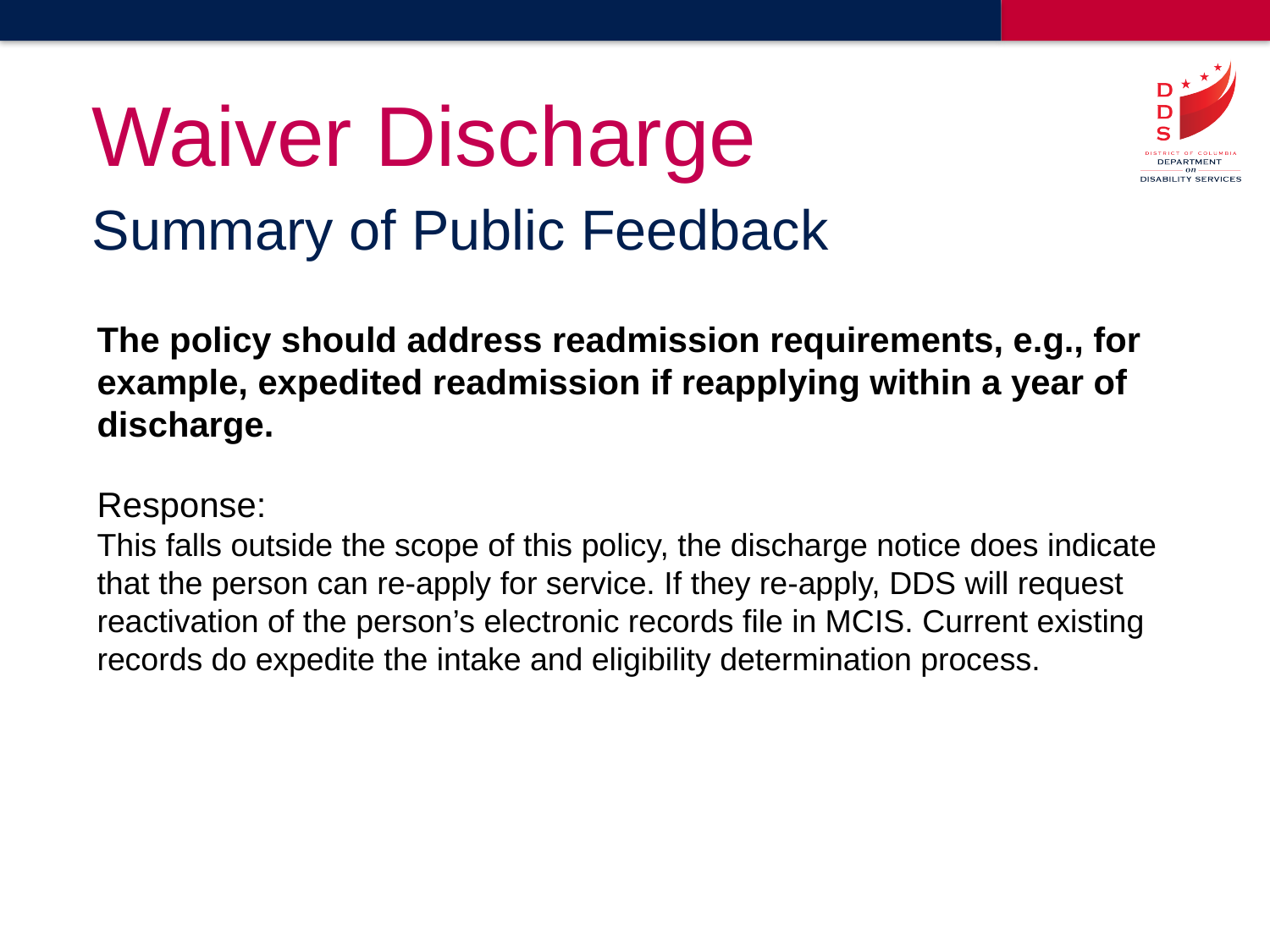

# Waiver Discharge
Summary of Public Feedback
The policy should address readmission requirements, e.g., for example, expedited readmission if reapplying within a year of discharge.

Response:
This falls outside the scope of this policy, the discharge notice does indicate that the person can re-apply for service. If they re-apply, DDS will request reactivation of the person’s electronic records file in MCIS. Current existing records do expedite the intake and eligibility determination process.